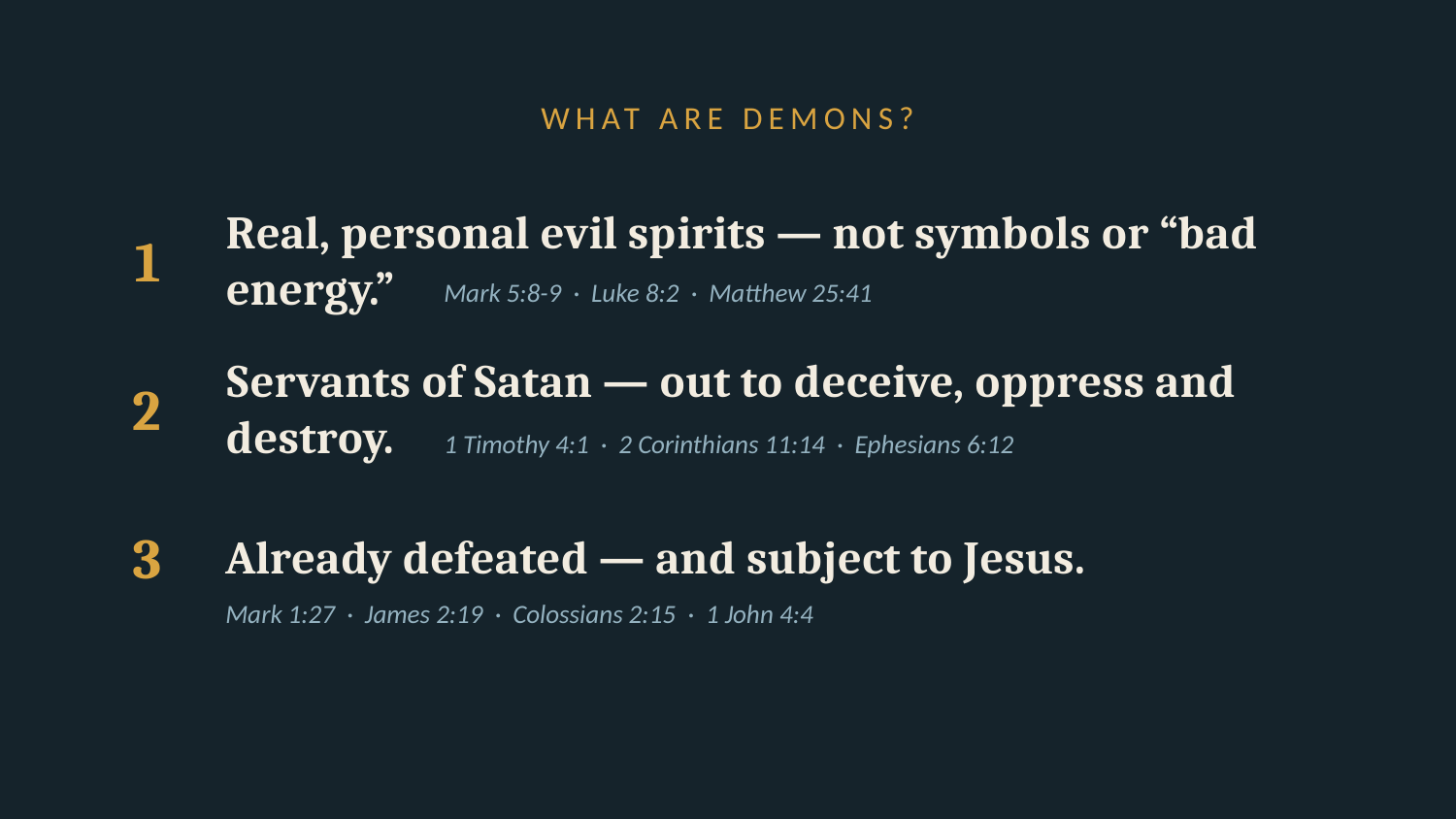

WHAT ARE DEMONS?
1
Real, personal evil spirits — not symbols or “bad energy.”
Mark 5:8-9  ·  Luke 8:2  ·  Matthew 25:41
2
Servants of Satan — out to deceive, oppress and destroy.
1 Timothy 4:1  ·  2 Corinthians 11:14  ·  Ephesians 6:12
3
Already defeated — and subject to Jesus.
Mark 1:27  ·  James 2:19  ·  Colossians 2:15  ·  1 John 4:4